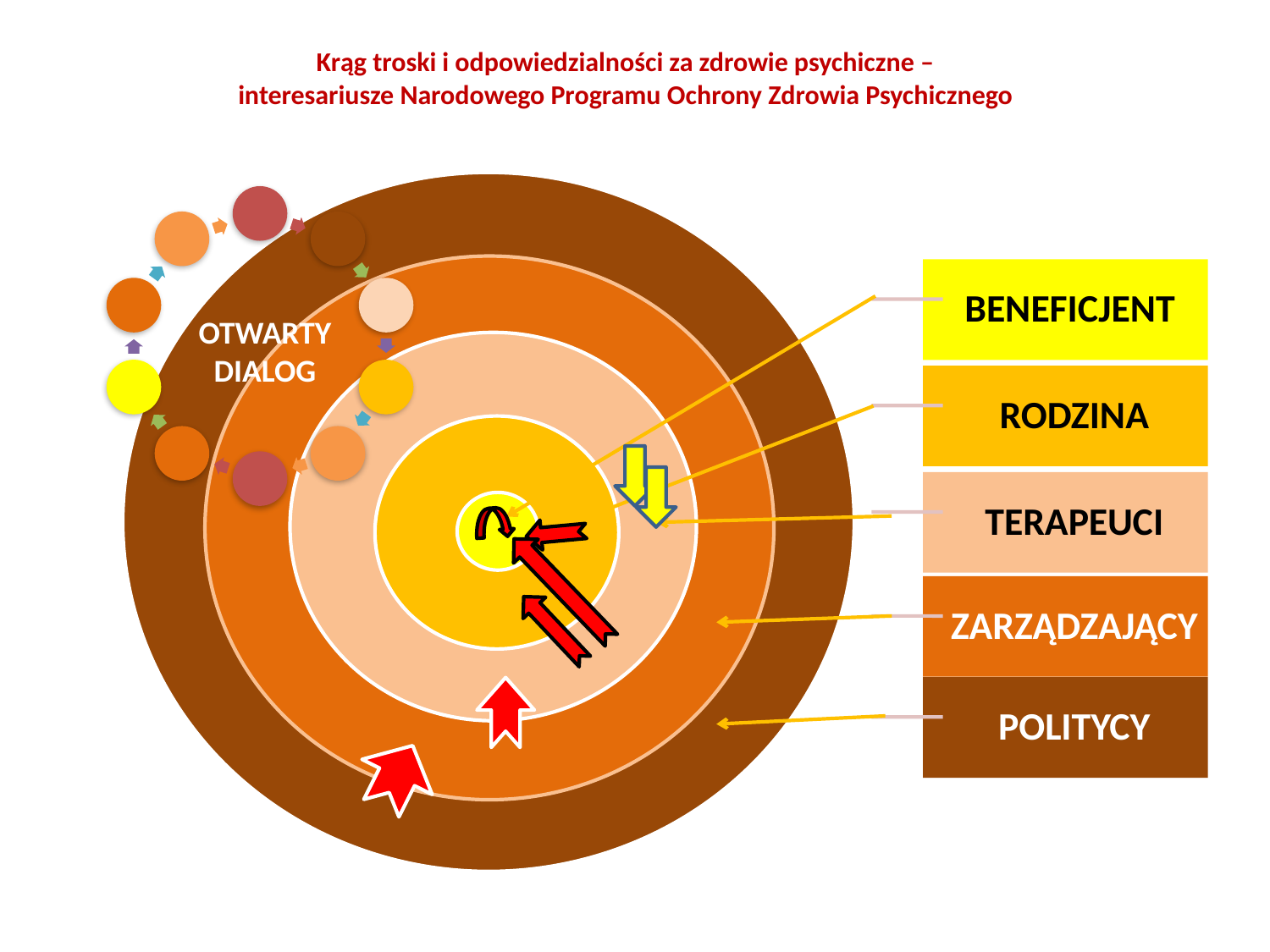

# Krąg troski i odpowiedzialności za zdrowie psychiczne – interesariusze Narodowego Programu Ochrony Zdrowia Psychicznego
BENEFICJENT
RODZINA
TERAPEUCI
ZARZĄDZAJĄCY
POLITYCY

OTWARTY
DIALOG